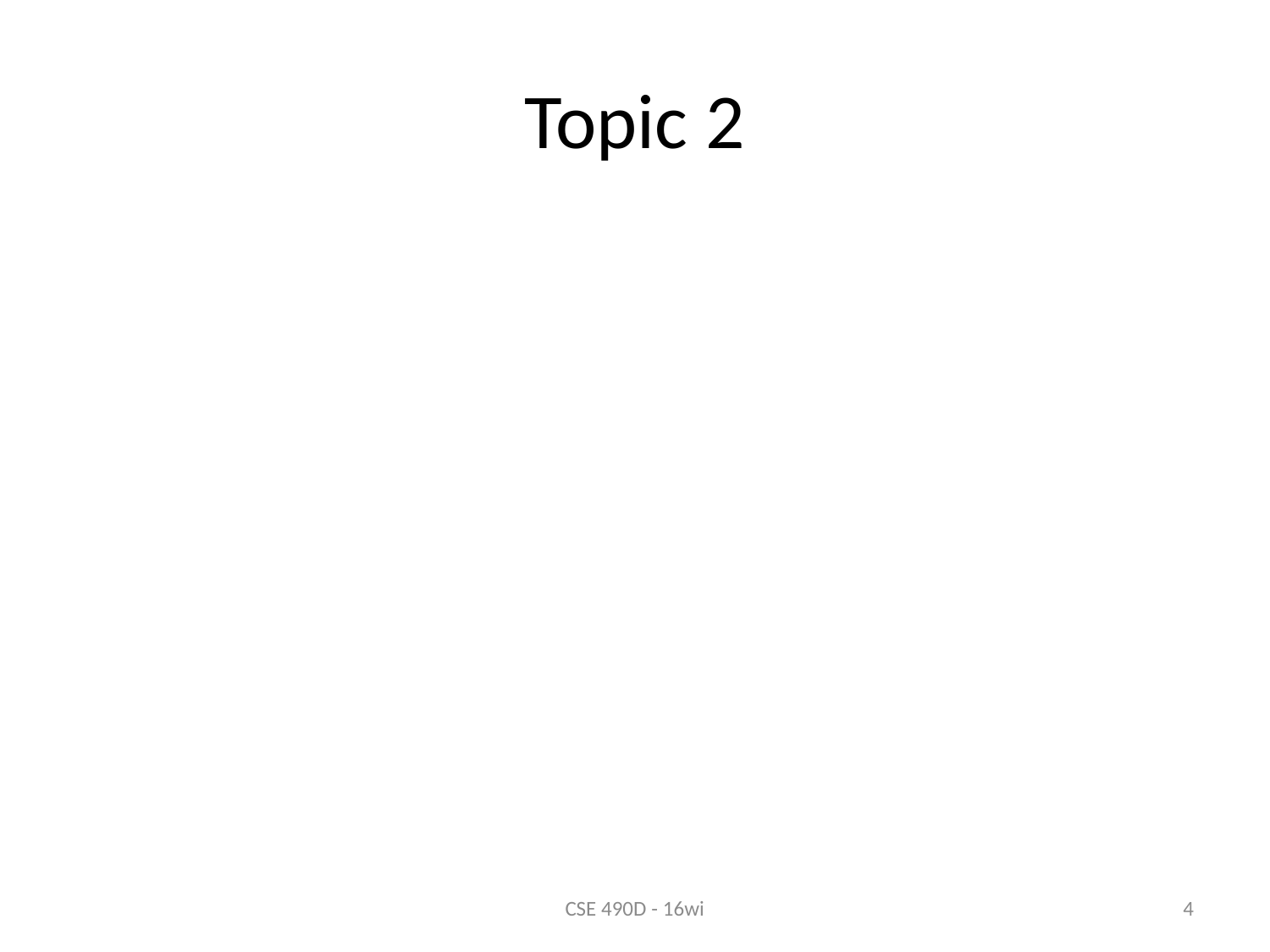

# Topic 2

CSE 490D - 16wi
4